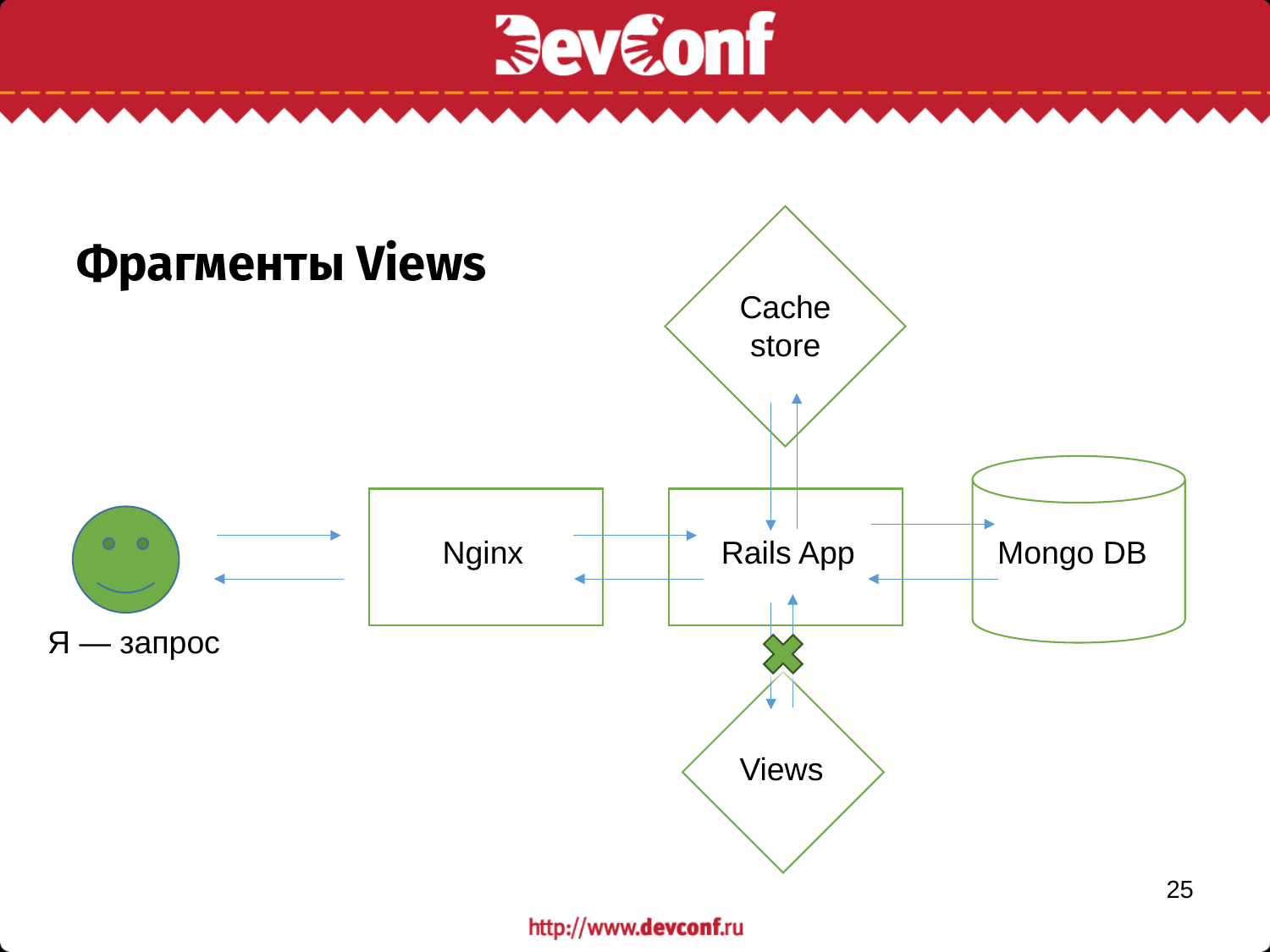

# Фрагменты Views

Cache store

Nginx
Rails App
Mongo DB
Я — запрос

Views
25